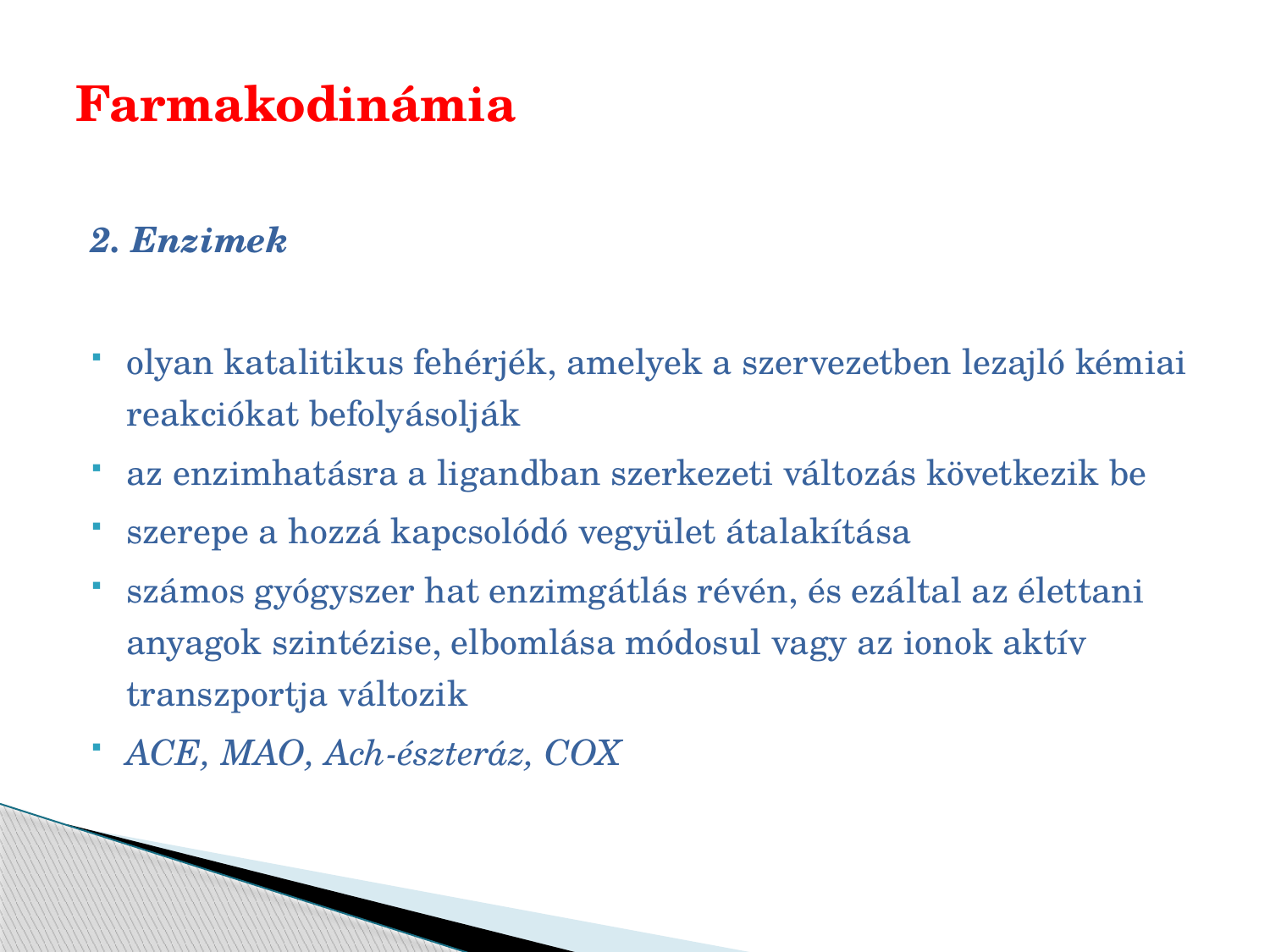

# Farmakodinámia
2. Enzimek

olyan katalitikus fehérjék, amelyek a szervezetben lezajló kémiai reakciókat befolyásolják
az enzimhatásra a ligandban szerkezeti változás következik be
szerepe a hozzá kapcsolódó vegyület átalakítása
számos gyógyszer hat enzimgátlás révén, és ezáltal az élettani anyagok szintézise, elbomlása módosul vagy az ionok aktív transzportja változik
ACE, MAO, Ach-észteráz, COX